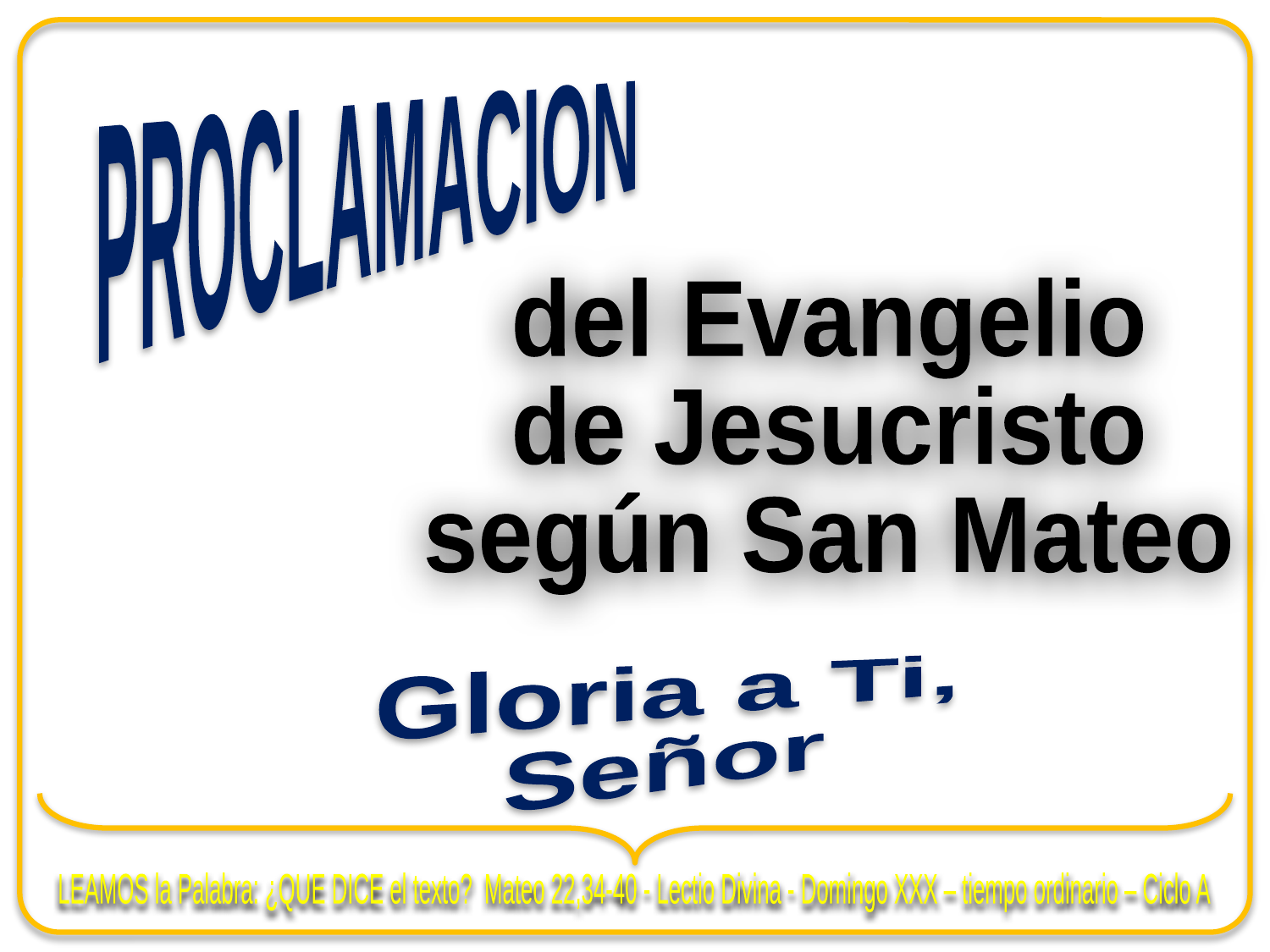

PROCLAMACION

del Evangelio
de Jesucristo
según San Mateo
Gloria a Ti,
Señor
LEAMOS la Palabra: ¿QUE DICE el texto?  Mateo 22,34-40 - Lectio Divina - Domingo XXX – tiempo ordinario – Ciclo A